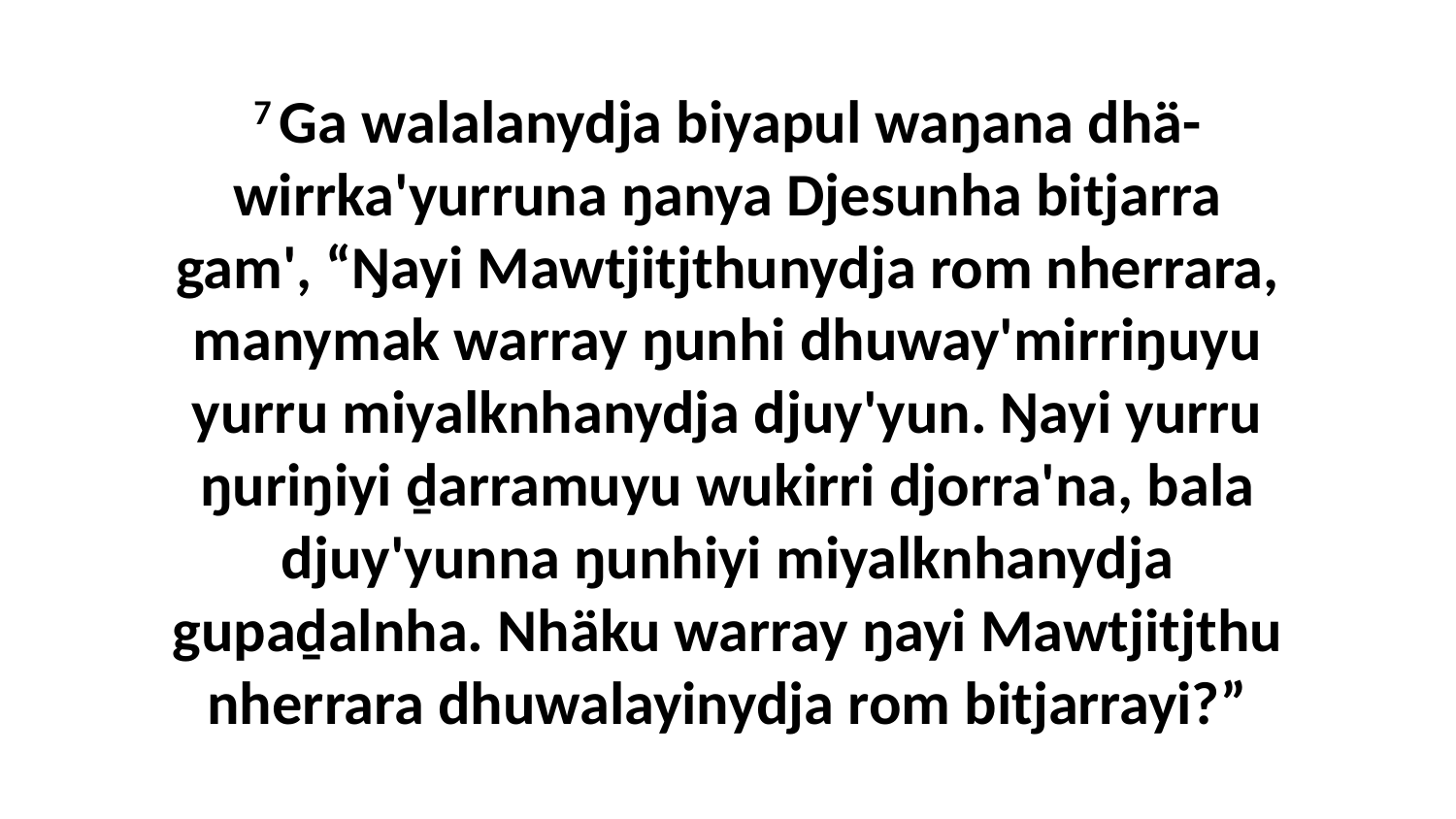

7 Ga walalanydja biyapul waŋana dhä-wirrka'yurruna ŋanya Djesunha bitjarra gam', “Ŋayi Mawtjitjthunydja rom nherrara, manymak warray ŋunhi dhuway'mirriŋuyu yurru miyalknhanydja djuy'yun. Ŋayi yurru ŋuriŋiyi ḏarramuyu wukirri djorra'na, bala djuy'yunna ŋunhiyi miyalknhanydja gupaḏalnha. Nhäku warray ŋayi Mawtjitjthu nherrara dhuwalayinydja rom bitjarrayi?”